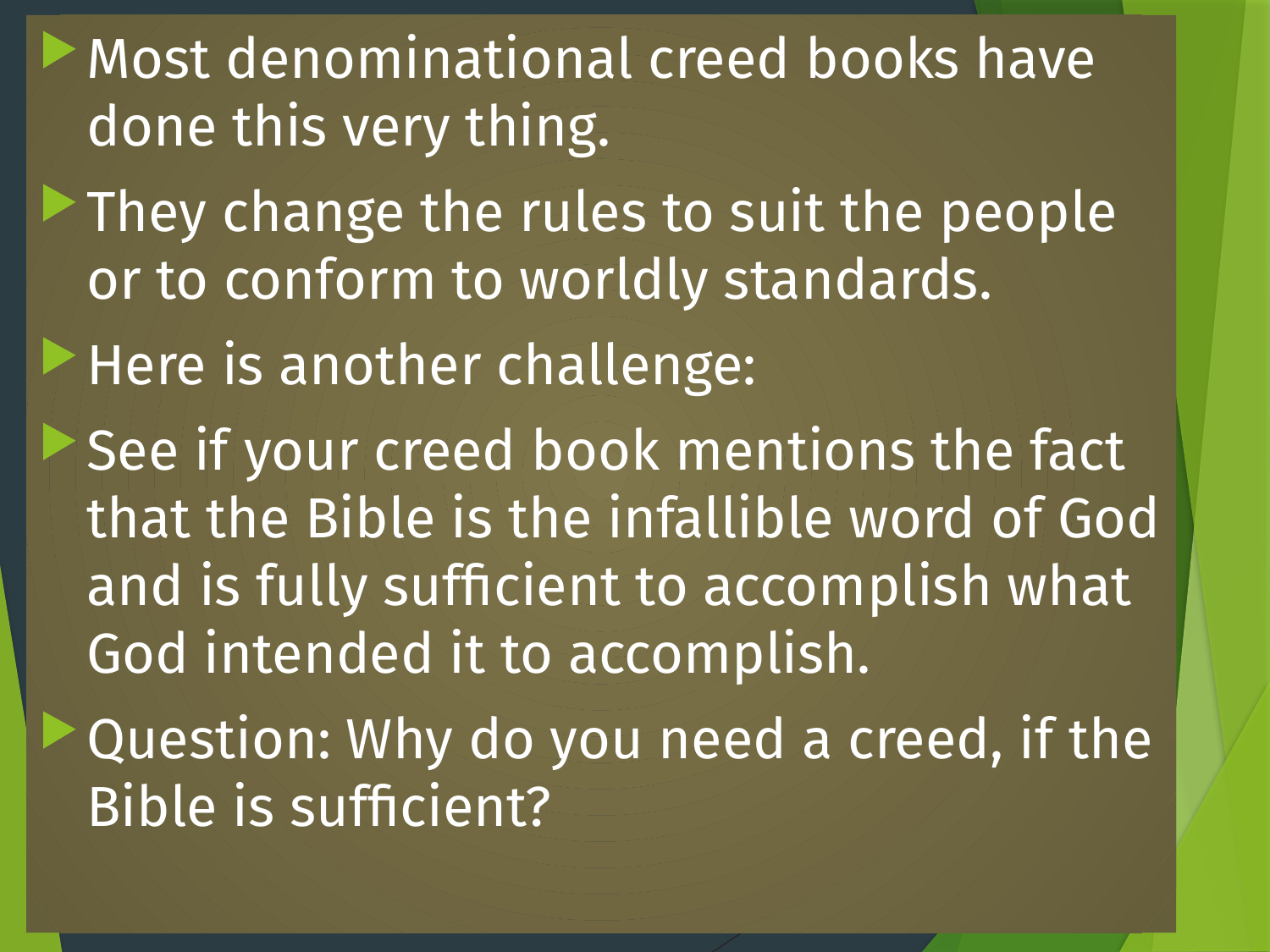

Most denominational creed books have done this very thing.
They change the rules to suit the people or to conform to worldly standards.
Here is another challenge:
See if your creed book mentions the fact that the Bible is the infallible word of God and is fully sufficient to accomplish what God intended it to accomplish.
Question: Why do you need a creed, if the Bible is sufficient?